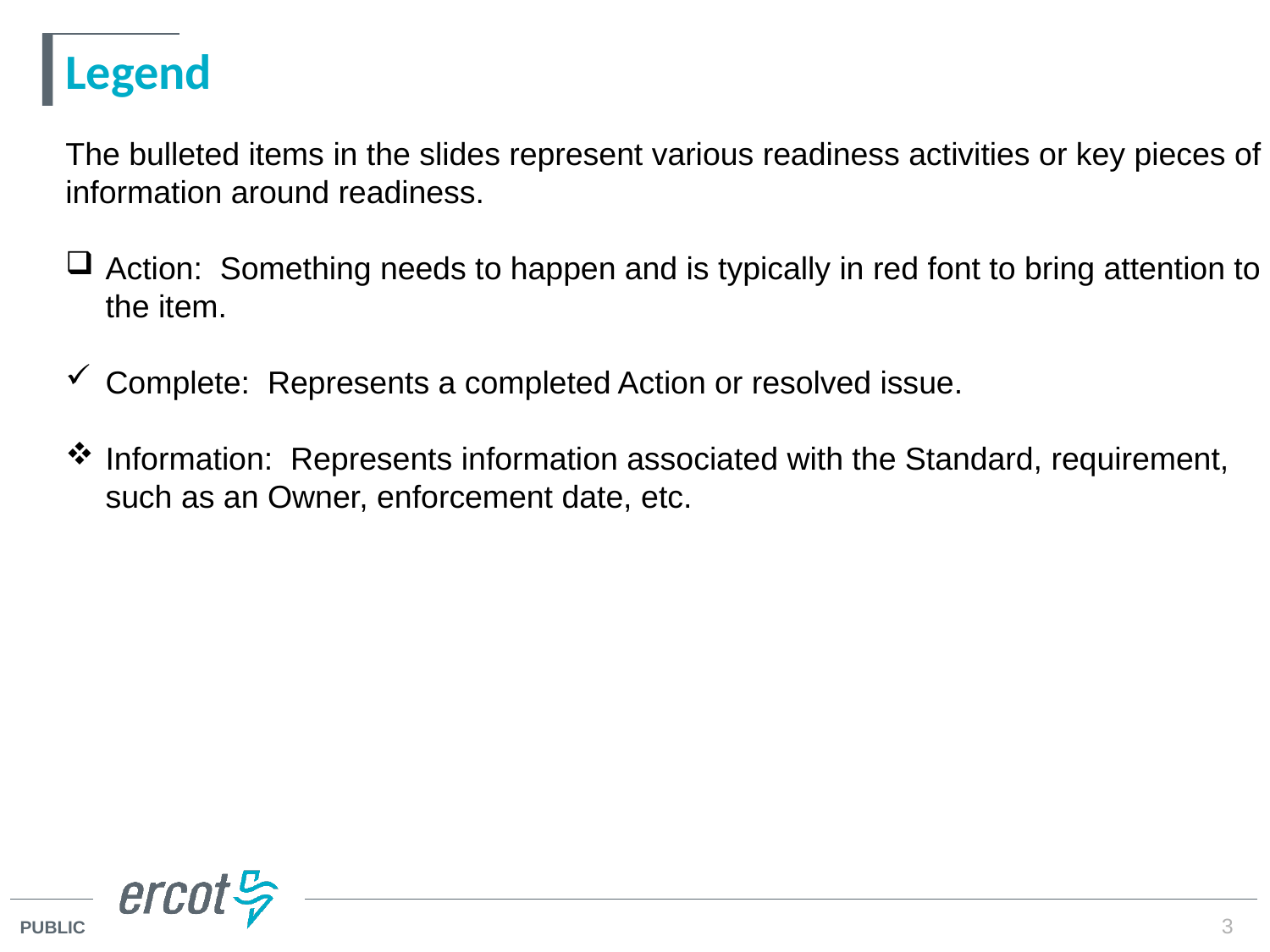

# Legend

The bulleted items in the slides represent various readiness activities or key pieces of information around readiness.

Action:  Something needs to happen and is typically in red font to bring attention to the item.

Complete:  Represents a completed Action or resolved issue.

Information:  Represents information associated with the Standard, requirement, such as an Owner, enforcement date, etc.

3